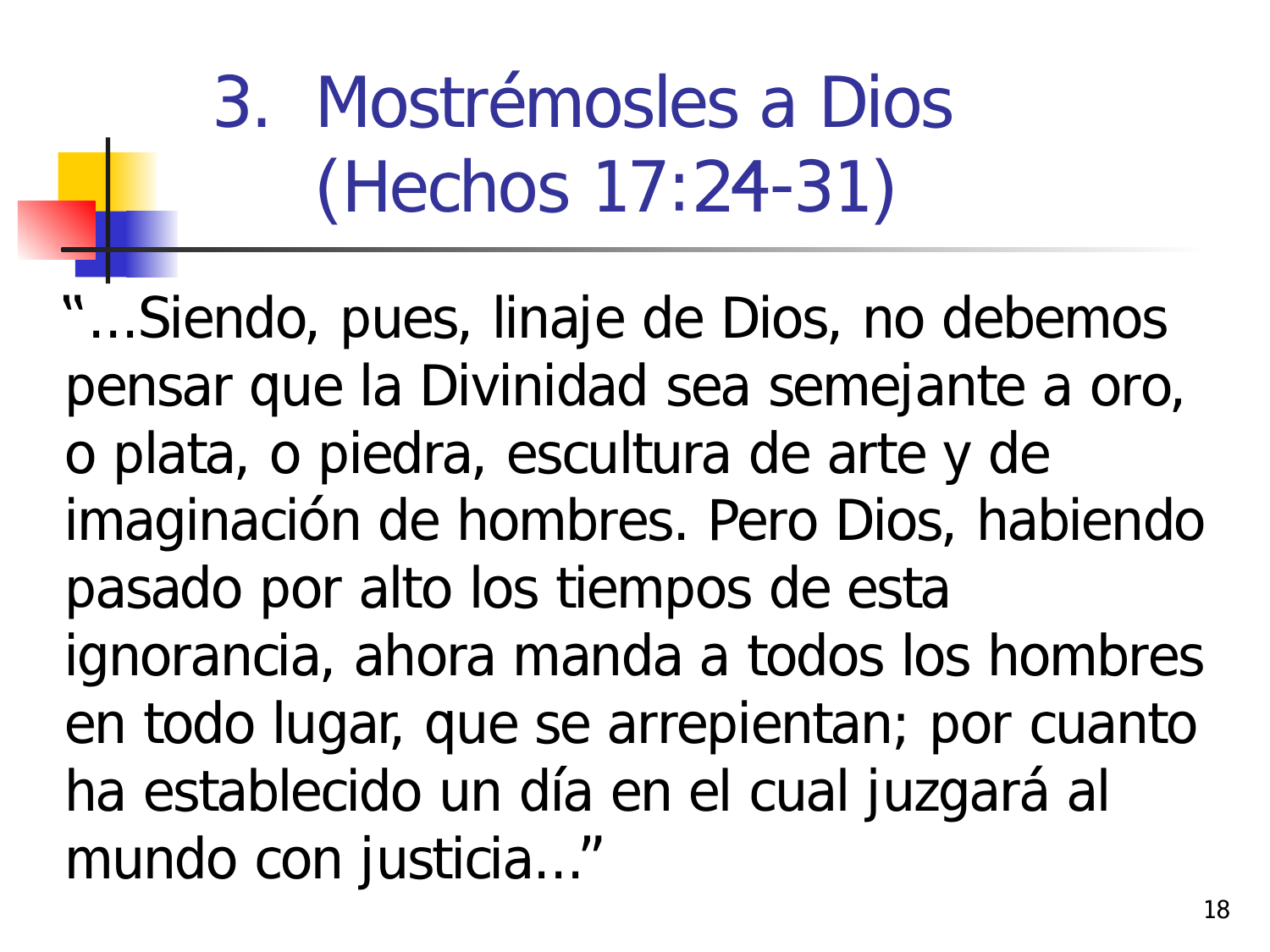

# Mostrémosles a Dios             (Hechos 17:24-31)
“...Siendo, pues, linaje de Dios, no debemos pensar que la Divinidad sea semejante a oro, o plata, o piedra, escultura de arte y de imaginación de hombres. Pero Dios, habiendo pasado por alto los tiempos de esta ignorancia, ahora manda a todos los hombres en todo lugar, que se arrepientan; por cuanto ha establecido un día en el cual juzgará al mundo con justicia...”
18